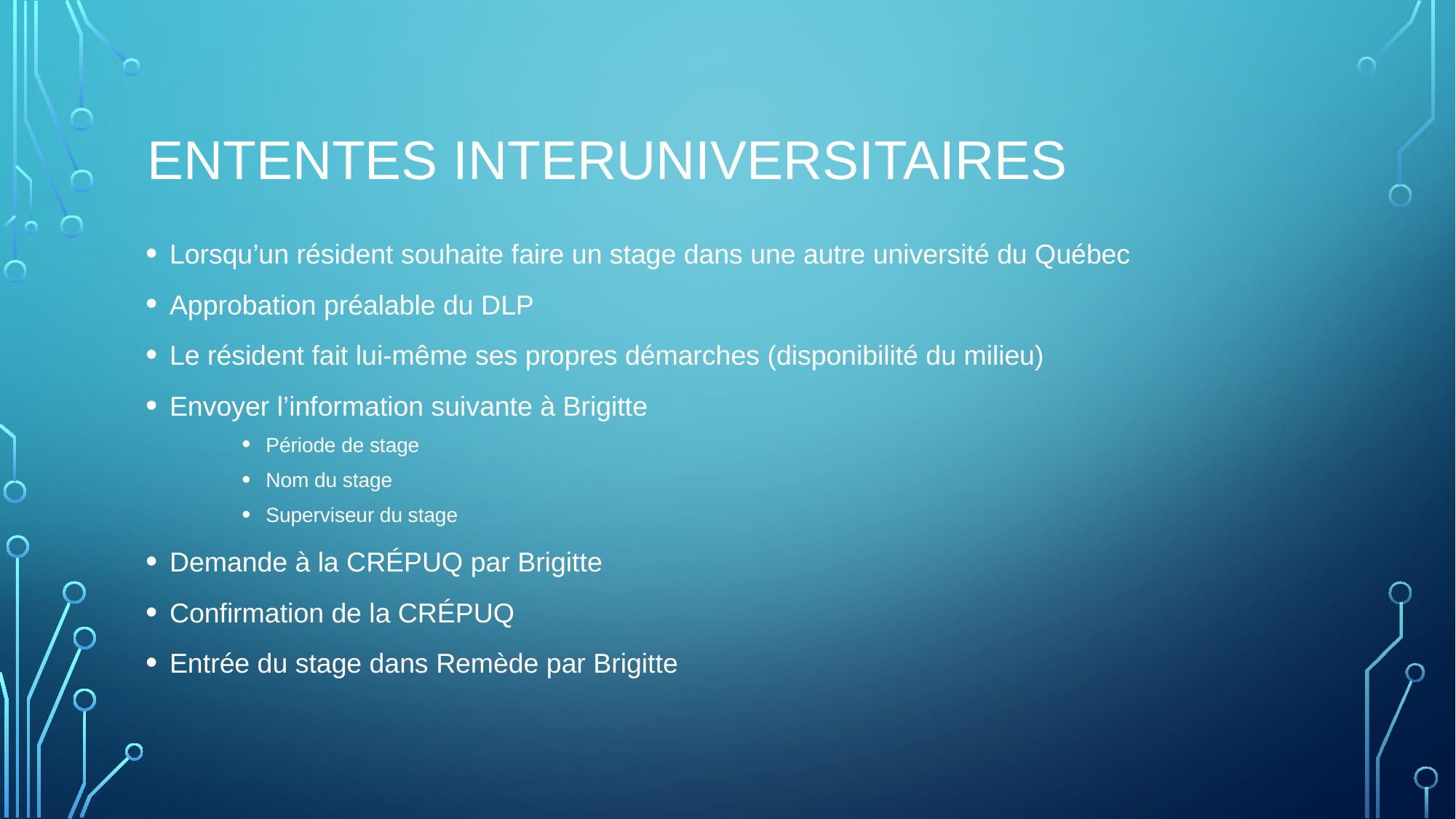

# Ententes interuniversitaires
Lorsqu’un résident souhaite faire un stage dans une autre université du Québec
Approbation préalable du DLP
Le résident fait lui-même ses propres démarches (disponibilité du milieu)
Envoyer l’information suivante à Brigitte
Période de stage
Nom du stage
Superviseur du stage
Demande à la CRÉPUQ par Brigitte
Confirmation de la CRÉPUQ
Entrée du stage dans Remède par Brigitte